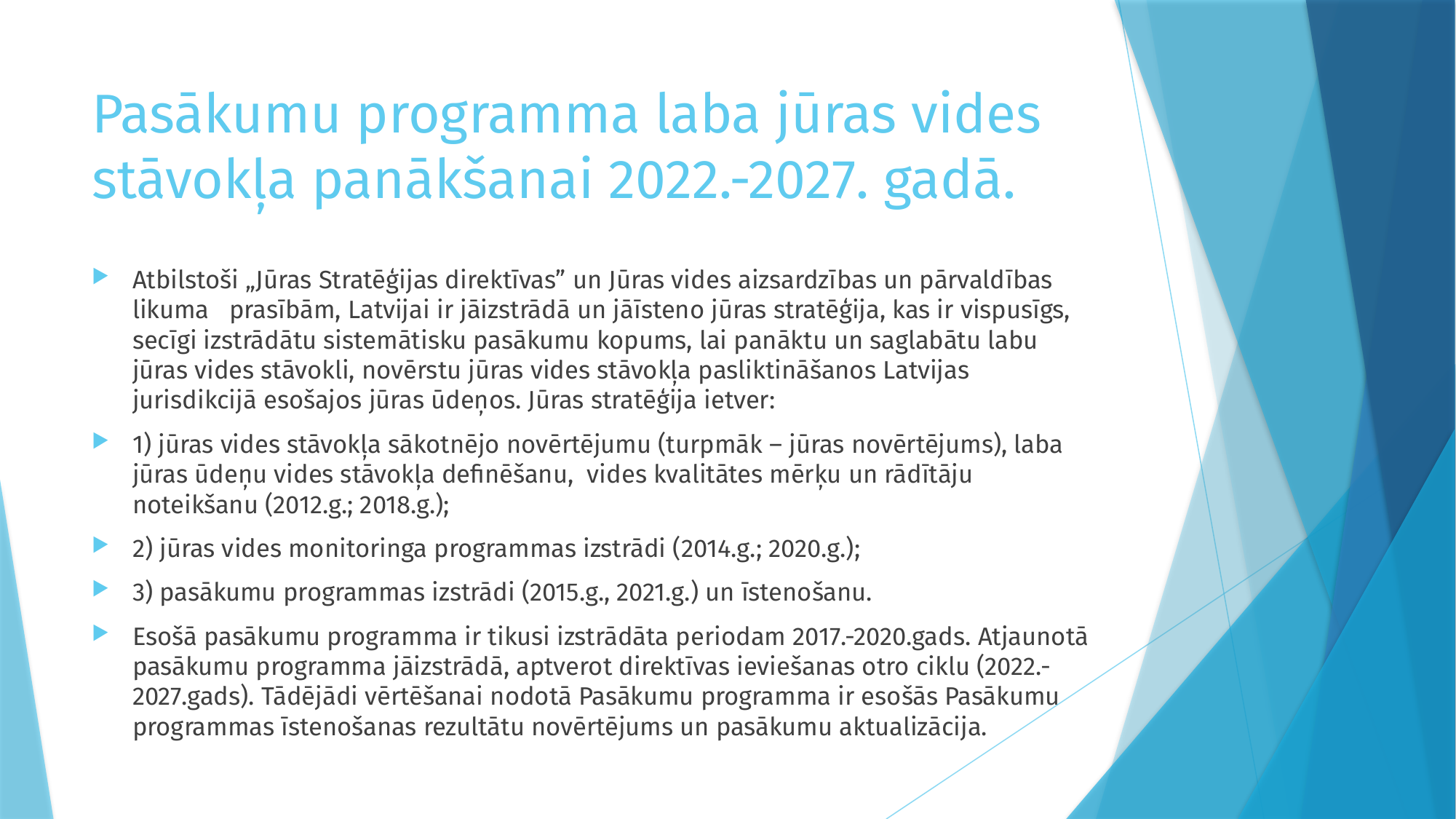

# Pasākumu programma laba jūras vides stāvokļa panākšanai 2022.-2027. gadā.
Atbilstoši „Jūras Stratēģijas direktīvas” un Jūras vides aizsardzības un pārvaldības likuma   prasībām, Latvijai ir jāizstrādā un jāīsteno jūras stratēģija, kas ir vispusīgs, secīgi izstrādātu sistemātisku pasākumu kopums, lai panāktu un saglabātu labu jūras vides stāvokli, novērstu jūras vides stāvokļa pasliktināšanos Latvijas jurisdikcijā esošajos jūras ūdeņos. Jūras stratēģija ietver:
1) jūras vides stāvokļa sākotnējo novērtējumu (turpmāk – jūras novērtējums), laba jūras ūdeņu vides stāvokļa definēšanu,  vides kvalitātes mērķu un rādītāju noteikšanu (2012.g.; 2018.g.);
2) jūras vides monitoringa programmas izstrādi (2014.g.; 2020.g.);
3) pasākumu programmas izstrādi (2015.g., 2021.g.) un īstenošanu.
Esošā pasākumu programma ir tikusi izstrādāta periodam 2017.-2020.gads. Atjaunotā pasākumu programma jāizstrādā, aptverot direktīvas ieviešanas otro ciklu (2022.-2027.gads). Tādējādi vērtēšanai nodotā Pasākumu programma ir esošās Pasākumu programmas īstenošanas rezultātu novērtējums un pasākumu aktualizācija.